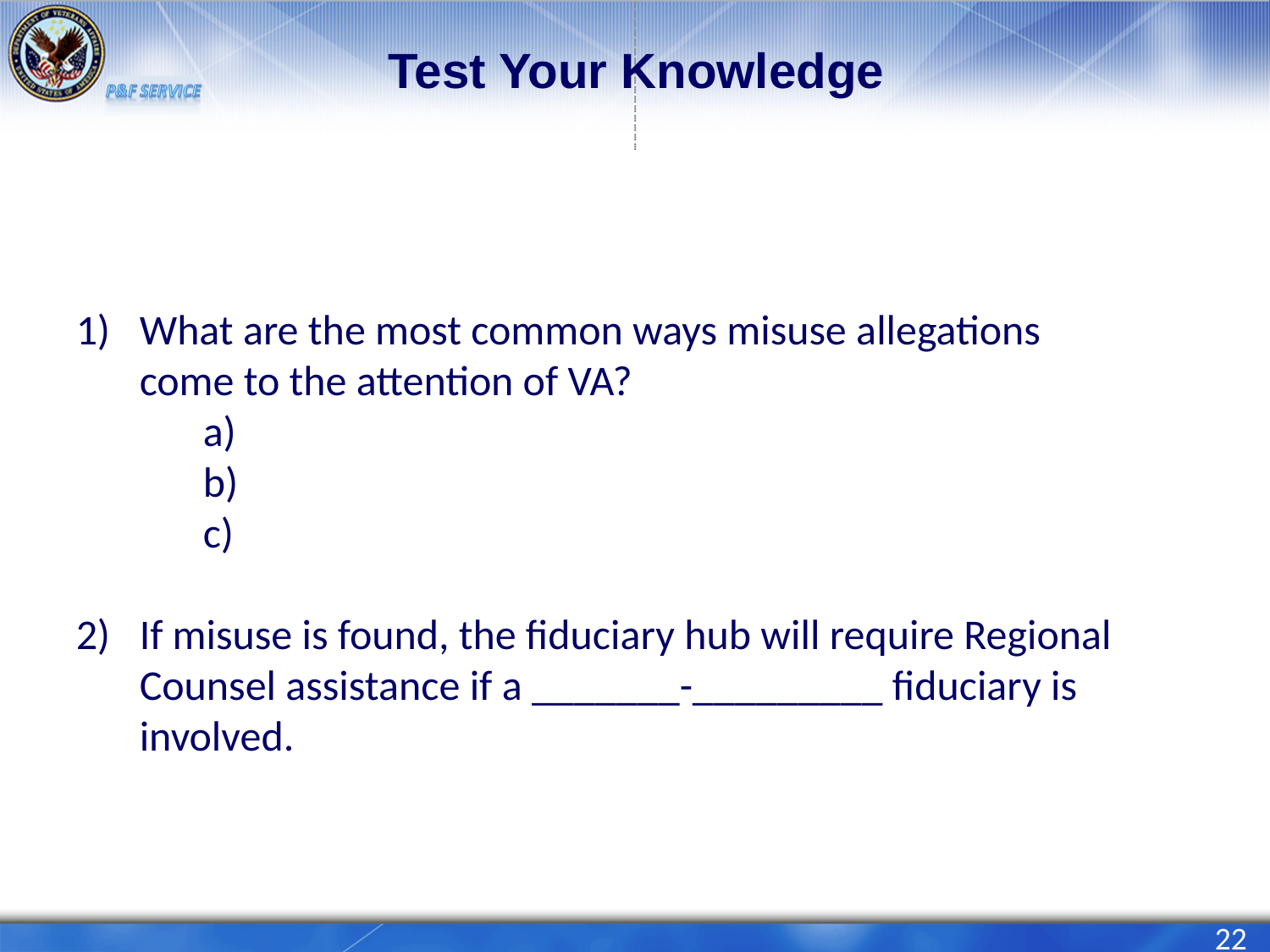

# Test Your Knowledge
What are the most common ways misuse allegations  come to the attention of VA?
	a)
	b)
	c)

If misuse is found, the fiduciary hub will require Regional Counsel assistance if a _______-_________ fiduciary is involved.
22